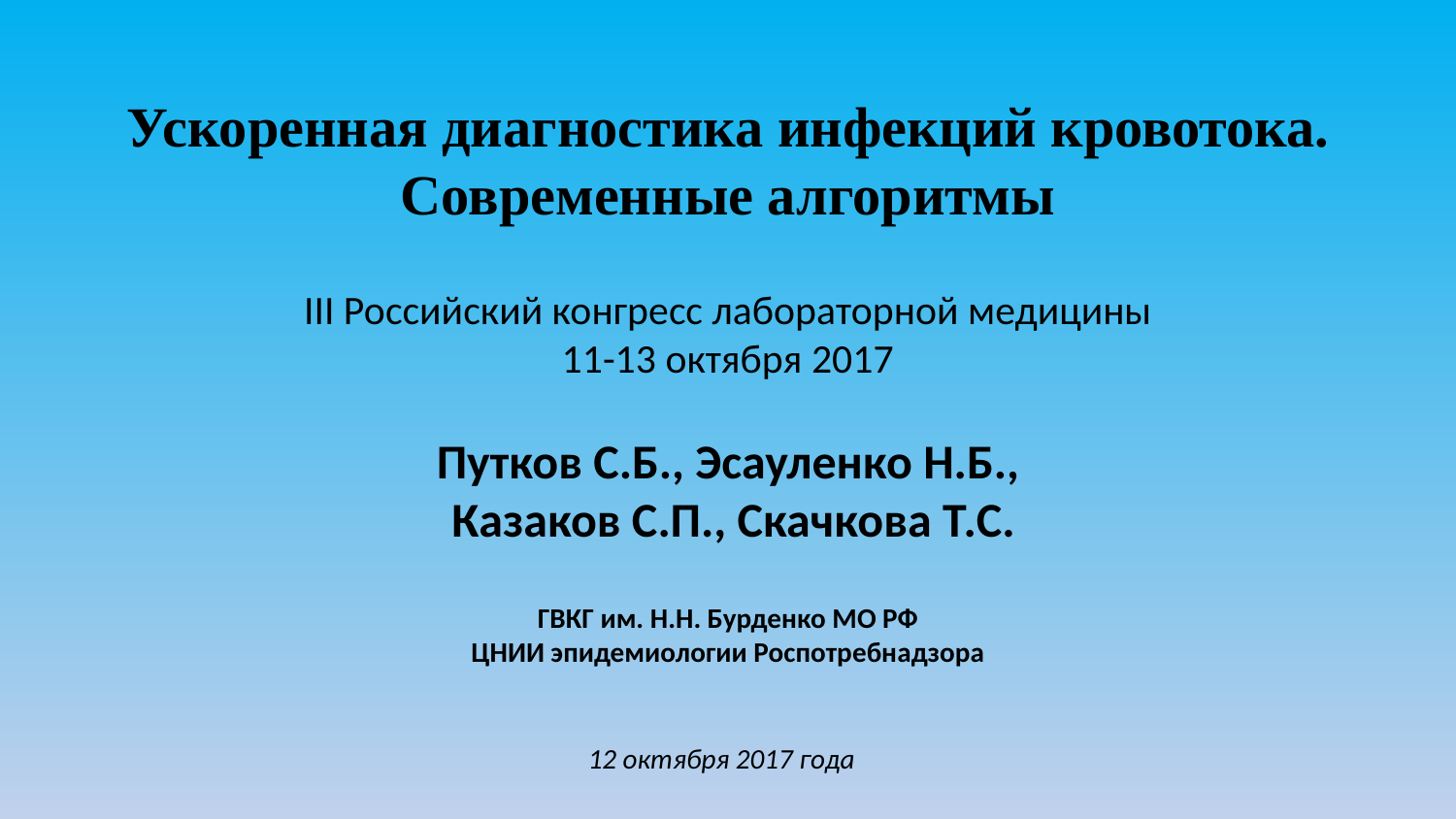

# Ускоренная диагностика инфекций кровотока. Современные алгоритмы III Российский конгресс лабораторной медицины 11-13 октября 2017 Путков С.Б., Эсауленко Н.Б., Казаков С.П., Скачкова Т.С. ГВКГ им. Н.Н. Бурденко МО РФ ЦНИИ эпидемиологии Роспотребнадзора
12 октября 2017 года